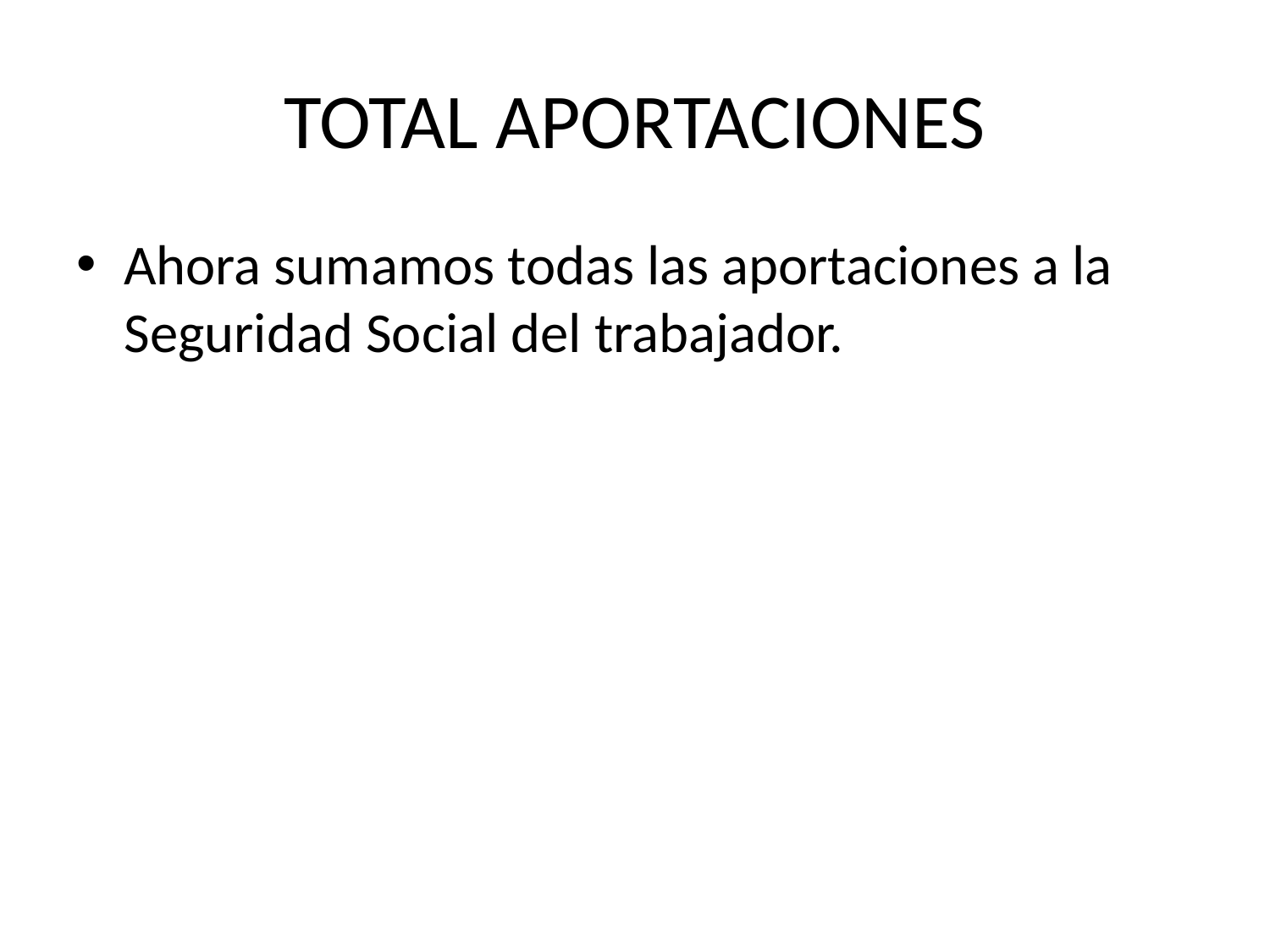

TOTAL APORTACIONES
Ahora sumamos todas las aportaciones a la Seguridad Social del trabajador.